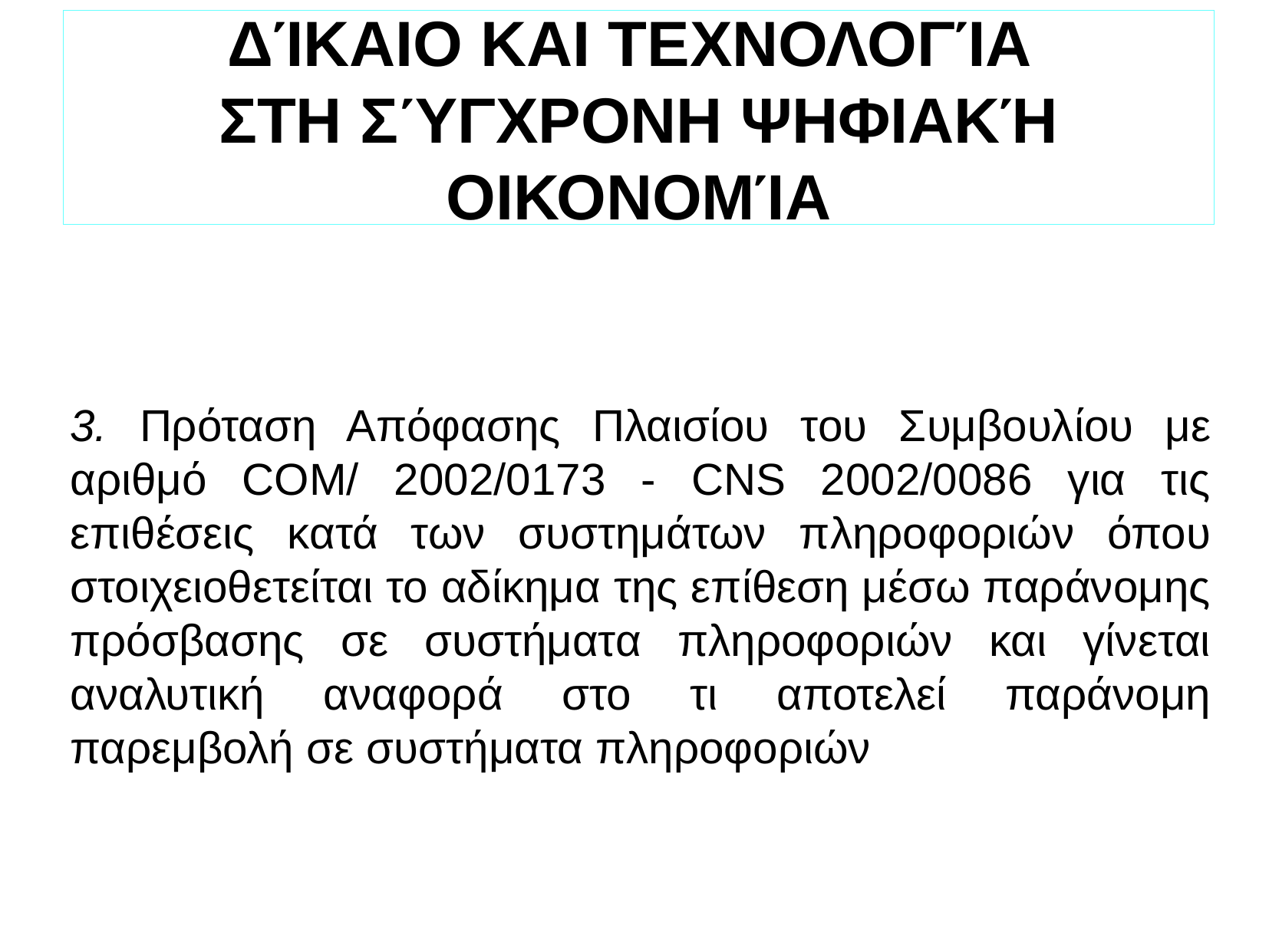

ΔΊΚΑΙΟ ΚΑΙ ΤΕΧΝΟΛΟΓΊΑ
ΣΤΗ ΣΎΓΧΡΟΝΗ ΨΗΦΙΑΚΉ ΟΙΚΟΝΟΜΊΑ
3. Πρόταση Απόφασης Πλαισίου του Συμβουλίου με αριθμό COM/ 2002/0173 - CNS 2002/0086 για τις επιθέσεις κατά των συστημάτων πληροφοριών όπου στοιχειοθετείται το αδίκημα της επίθεση μέσω παράνομης πρόσβασης σε συστήματα πληροφοριών και γίνεται αναλυτική αναφορά στο τι αποτελεί παράνομη παρεμβολή σε συστήματα πληροφοριών